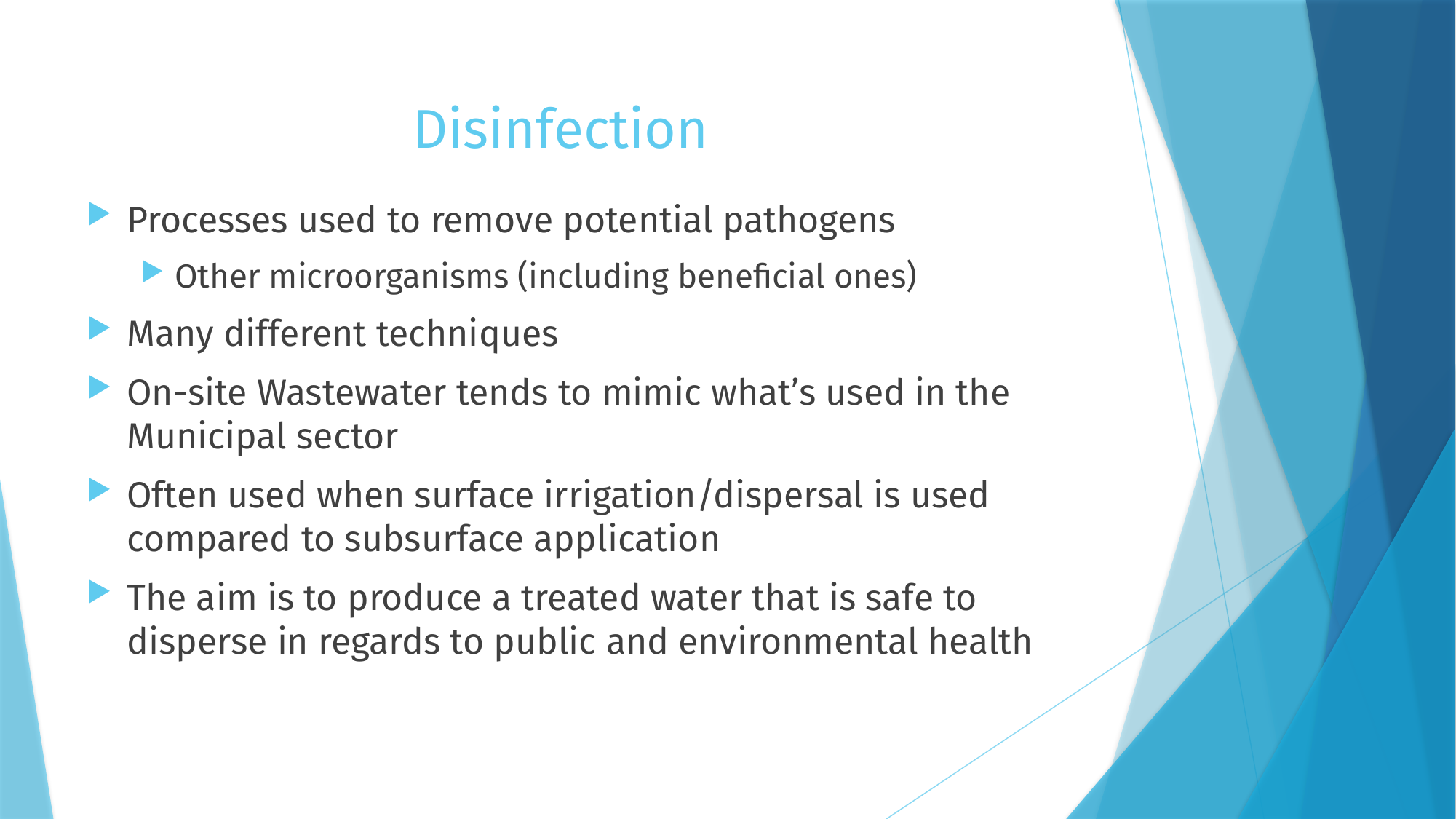

# Disinfection
Processes used to remove potential pathogens
Other microorganisms (including beneficial ones)
Many different techniques
On-site Wastewater tends to mimic what’s used in the Municipal sector
Often used when surface irrigation/dispersal is used compared to subsurface application
The aim is to produce a treated water that is safe to disperse in regards to public and environmental health